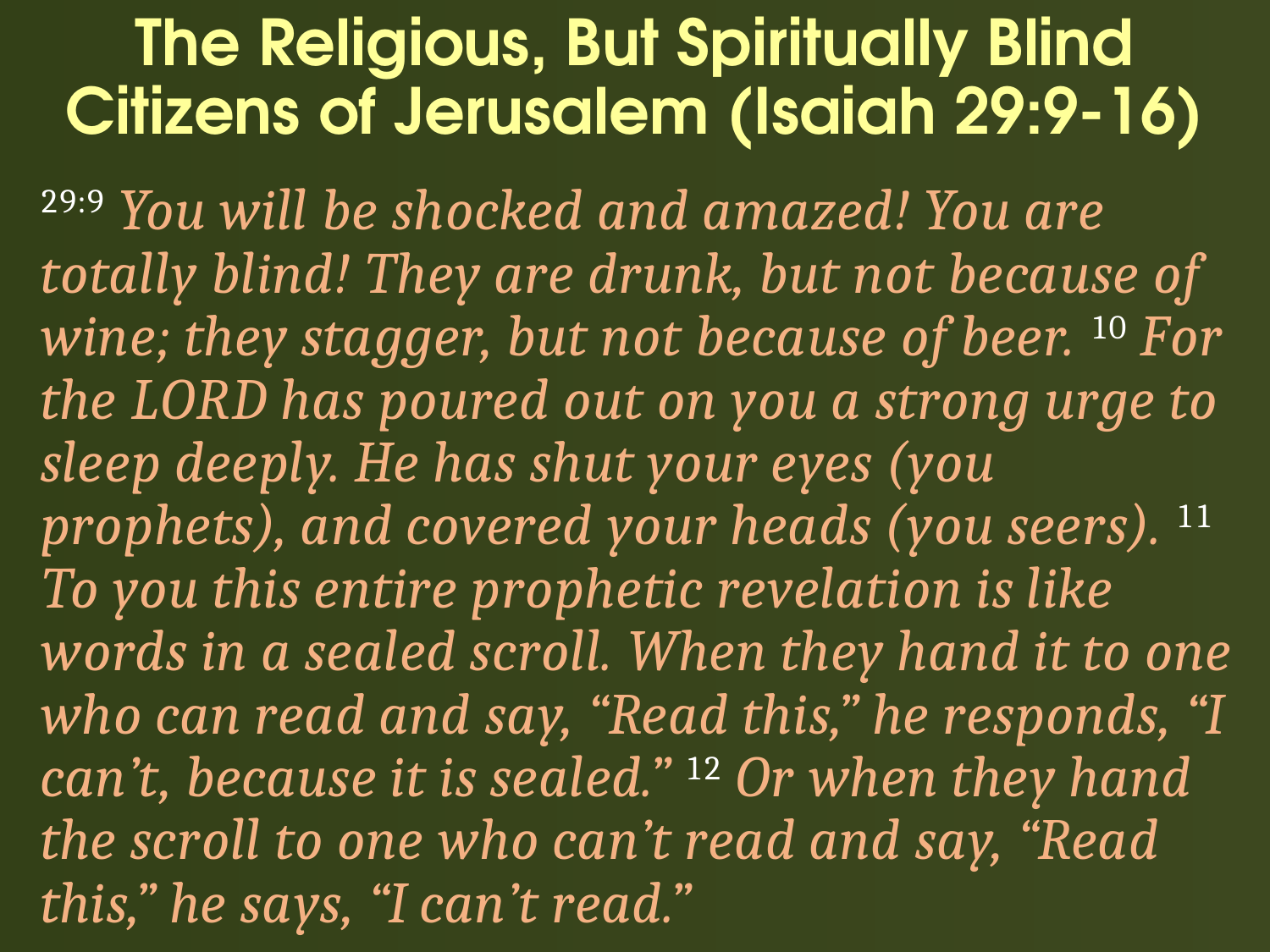

# The Religious, But Spiritually Blind Citizens of Jerusalem (Isaiah 29:9-16)
29:9 You will be shocked and amazed! You are totally blind! They are drunk, but not because of wine; they stagger, but not because of beer. 10 For the LORD has poured out on you a strong urge to sleep deeply. He has shut your eyes (you prophets), and covered your heads (you seers). 11 To you this entire prophetic revelation is like words in a sealed scroll. When they hand it to one who can read and say, “Read this,” he responds, “I can’t, because it is sealed.” 12 Or when they hand the scroll to one who can’t read and say, “Read this,” he says, “I can’t read.”